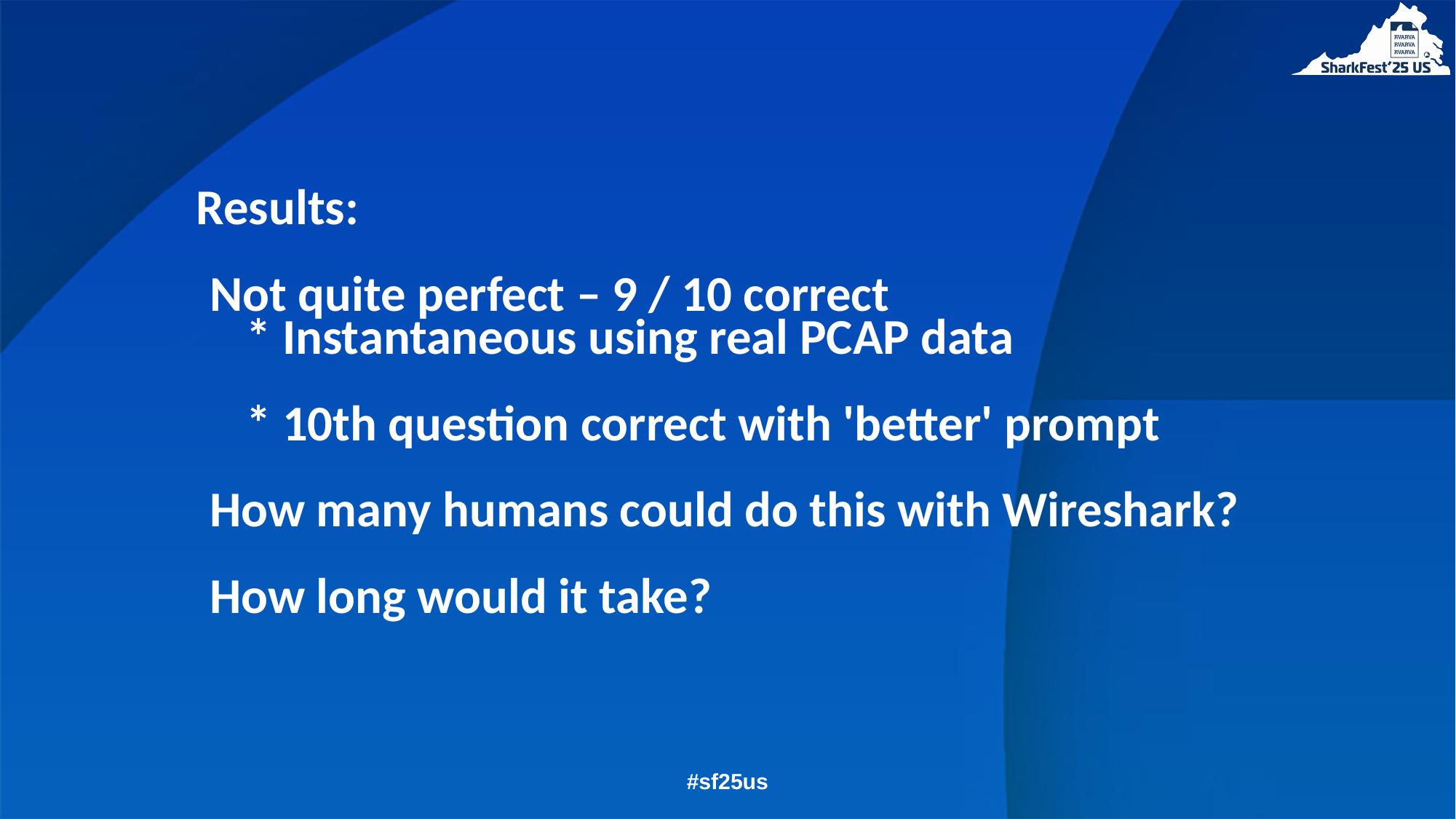

Results:
Not quite perfect – 9 / 10 correct
 * Instantaneous using real PCAP data
 * 10th question correct with 'better' prompt
How many humans could do this with Wireshark?
How long would it take?